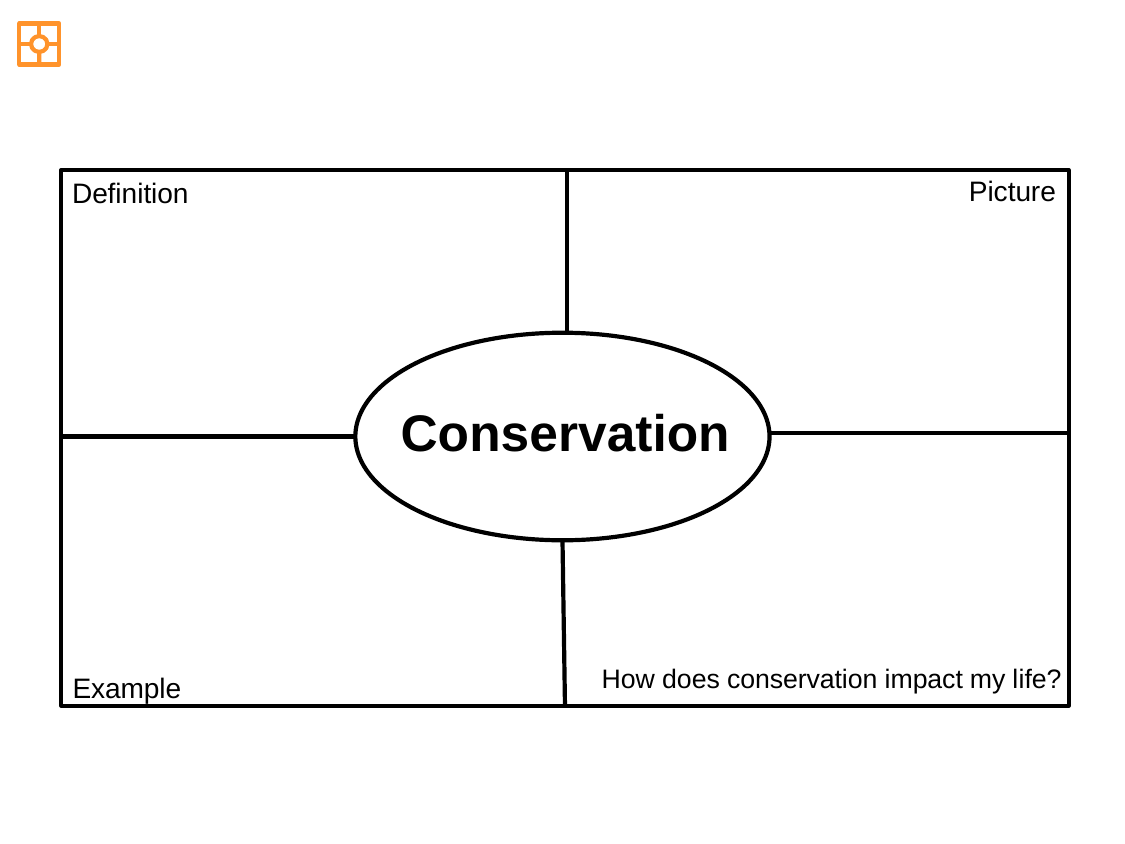

Picture

Definition

Conservation
How does conservation impact my life?
Example